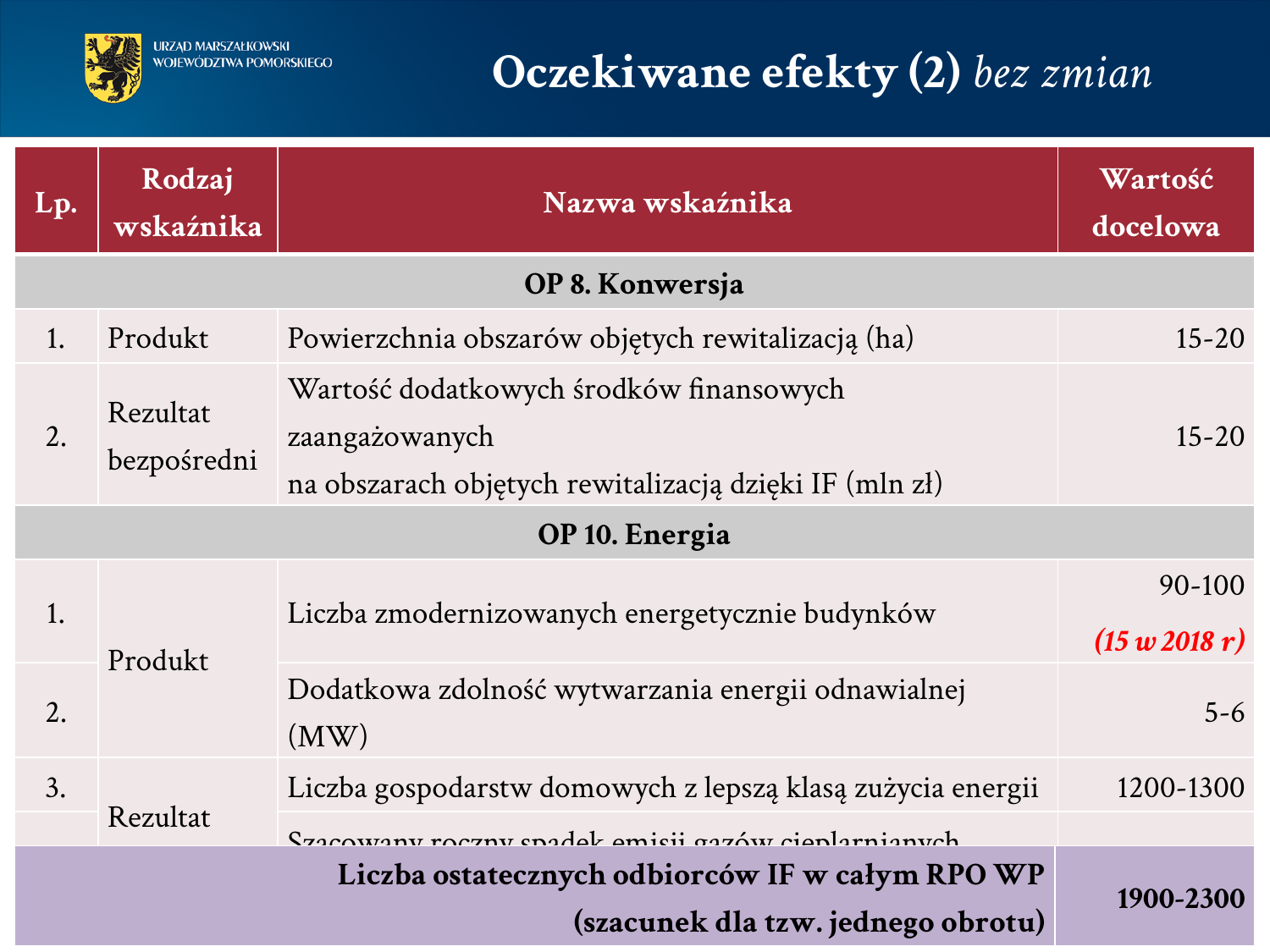

# Oczekiwane efekty (2) bez zmian
| Lp. | Rodzaj wskaźnika | Nazwa wskaźnika | Wartość docelowa |
| --- | --- | --- | --- |
| OP 8. Konwersja |  |  |  |
| 1. | Produkt | Powierzchnia obszarów objętych rewitalizacją (ha) | 15-20 |
| 2. | Rezultat bezpośredni | Wartość dodatkowych środków finansowych zaangażowanych na obszarach objętych rewitalizacją dzięki IF (mln zł) | 15-20 |
| OP 10. Energia |  |  |  |
| 1. | Produkt | Liczba zmodernizowanych energetycznie budynków | 90-100 (15 w 2018 r) |
| 2. |  | Dodatkowa zdolność wytwarzania energii odnawialnej (MW) | 5-6 |
| 3. | Rezultat bezpośredni | Liczba gospodarstw domowych z lepszą klasą zużycia energii | 1200-1300 |
| 4. |  | Szacowany roczny spadek emisji gazów cieplarnianych (tys. t równoważnika CO2) | 20,5-22,5 |
| Liczba ostatecznych odbiorców IF w całym RPO WP (szacunek dla tzw. jednego obrotu) | 1900-2300 |
| --- | --- |